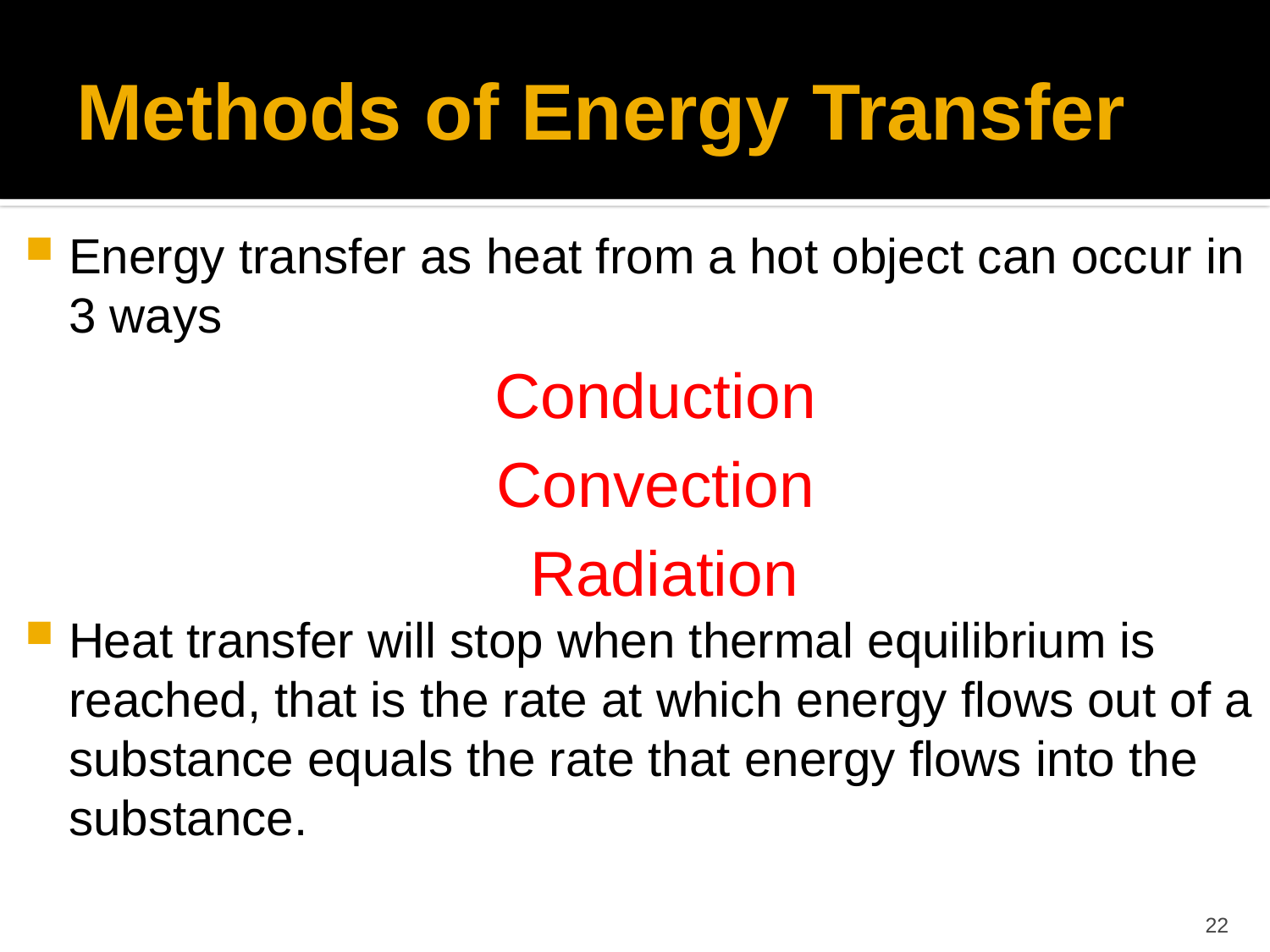

# Methods of Energy Transfer
Energy transfer as heat from a hot object can occur in 3 ways
Conduction
Convection
Radiation
Heat transfer will stop when thermal equilibrium is reached, that is the rate at which energy flows out of a substance equals the rate that energy flows into the substance.
22